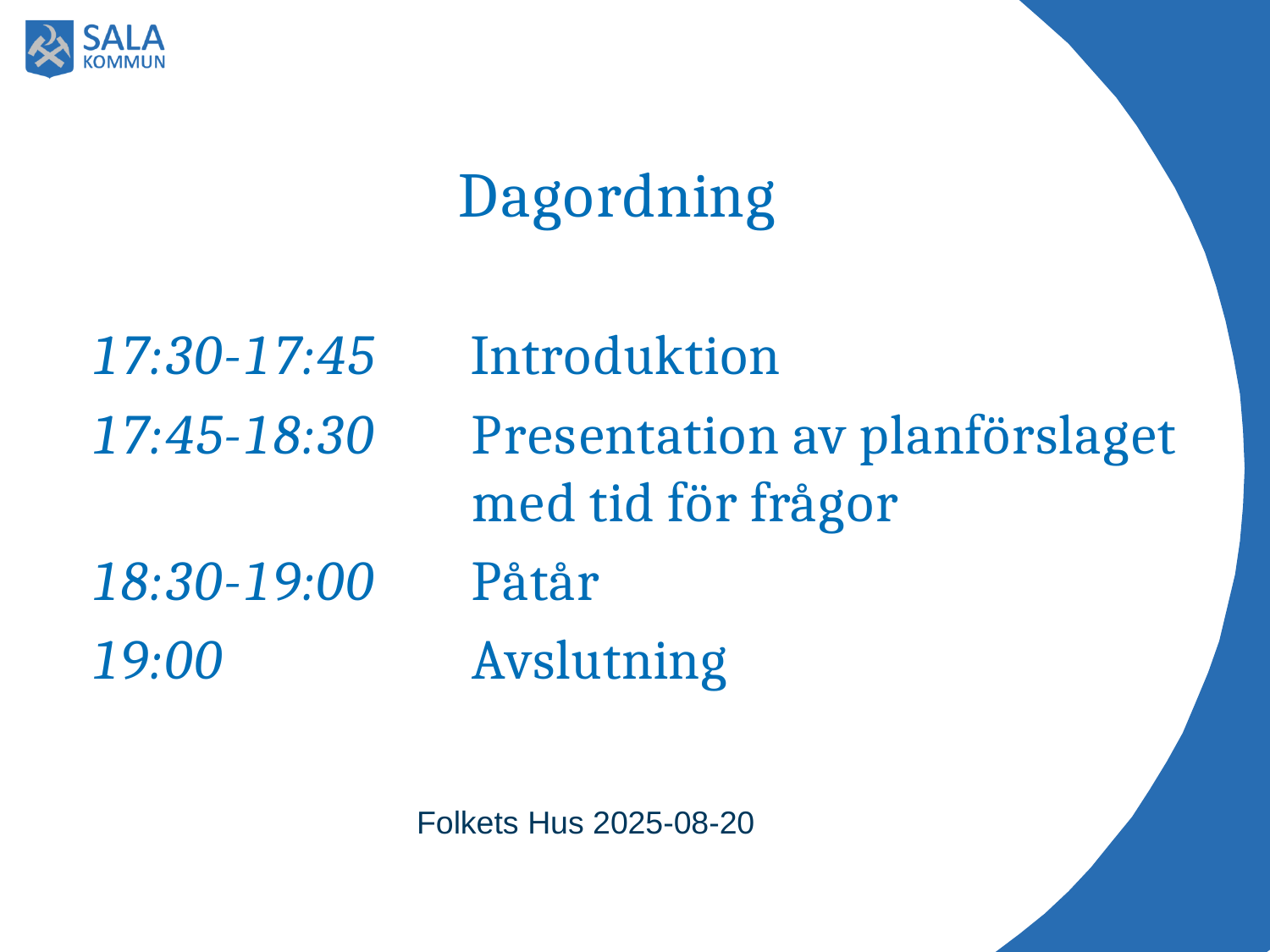

# Dagordning
17:30-17:45 	Introduktion
17:45-18:30 	Presentation av planförslaget 			med tid för frågor
18:30-19:00 	Påtår
19:00 		Avslutning

Folkets Hus 2025-08-20